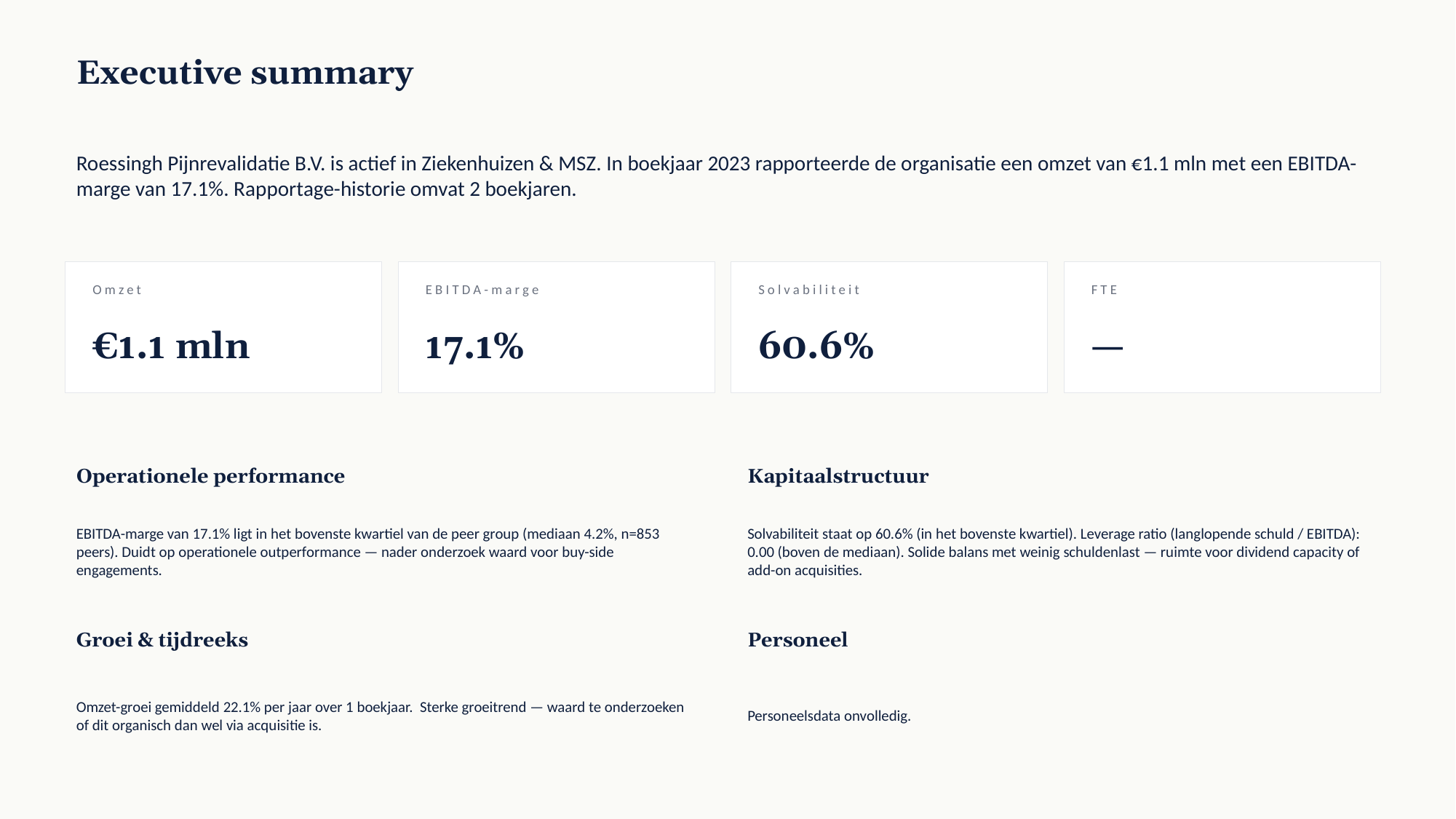

Executive summary
Roessingh Pijnrevalidatie B.V. is actief in Ziekenhuizen & MSZ. In boekjaar 2023 rapporteerde de organisatie een omzet van €1.1 mln met een EBITDA-marge van 17.1%. Rapportage-historie omvat 2 boekjaren.

Omzet
EBITDA-marge
Solvabiliteit
FTE
€1.1 mln
17.1%
60.6%
—
Operationele performance
Kapitaalstructuur
EBITDA-marge van 17.1% ligt in het bovenste kwartiel van de peer group (mediaan 4.2%, n=853 peers). Duidt op operationele outperformance — nader onderzoek waard voor buy-side engagements.
Solvabiliteit staat op 60.6% (in het bovenste kwartiel). Leverage ratio (langlopende schuld / EBITDA): 0.00 (boven de mediaan). Solide balans met weinig schuldenlast — ruimte voor dividend capacity of add-on acquisities.
Groei & tijdreeks
Personeel
Omzet-groei gemiddeld 22.1% per jaar over 1 boekjaar.  Sterke groeitrend — waard te onderzoeken of dit organisch dan wel via acquisitie is.
Personeelsdata onvolledig.